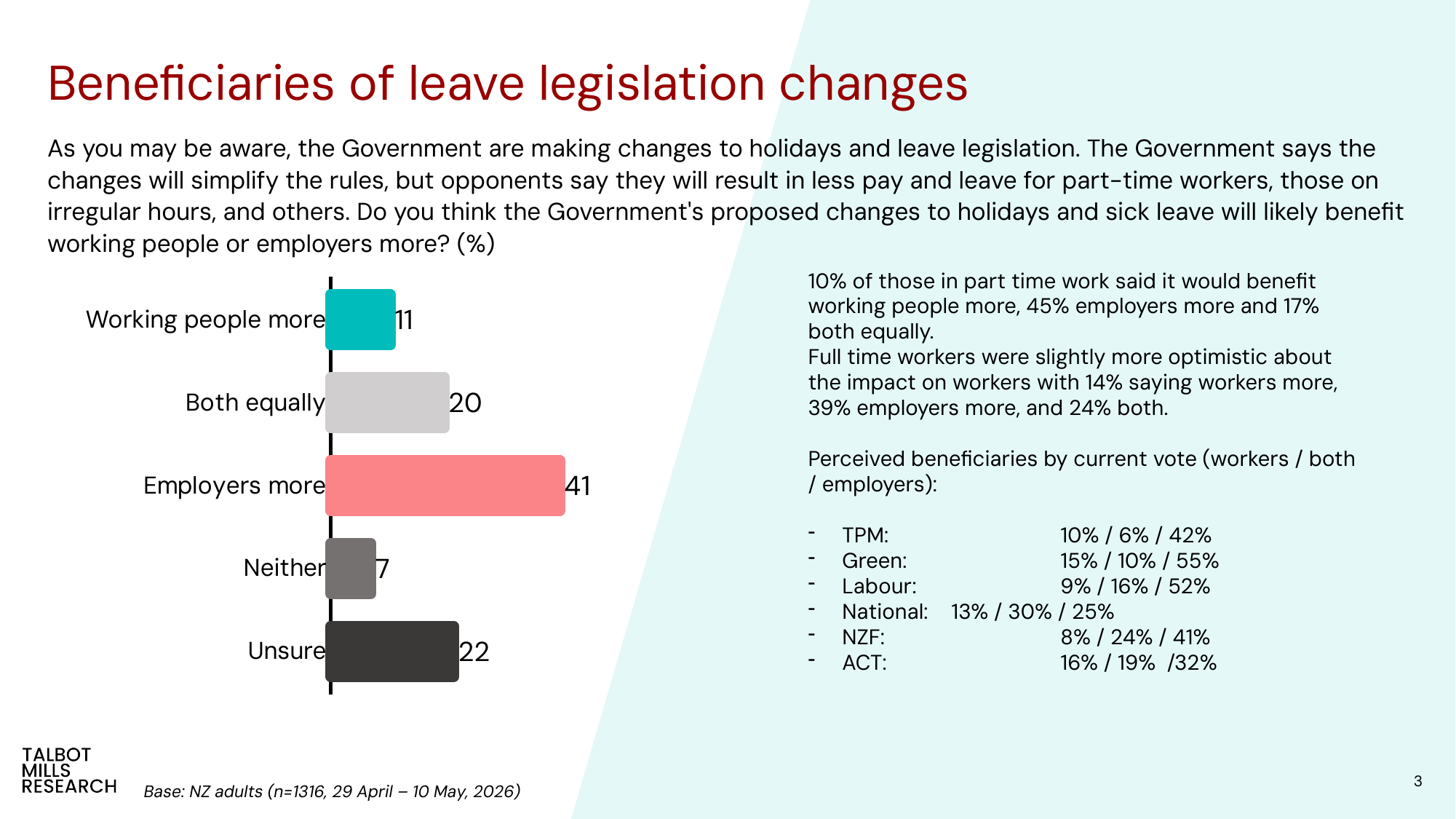

# Beneficiaries of leave legislation changes
As you may be aware, the Government are making changes to holidays and leave legislation. The Government says the changes will simplify the rules, but opponents say they will result in less pay and leave for part-time workers, those on irregular hours, and others. Do you think the Government's proposed changes to holidays and sick leave will likely benefit working people or employers more? (%)

### Chart

| Category | Jun-25 |
|---|---|
| Working people more | 10.56755175426 |
| Both equally | 20.0465129575 |
| Employers more | 40.52238819525 |
| Neither | 7.10512583025 |
| Unsure | 21.75842126274 |
10% of those in part time work said it would benefit working people more, 45% employers more and 17% both equally.
Full time workers were slightly more optimistic about the impact on workers with 14% saying workers more, 39% employers more, and 24% both.

Perceived beneficiaries by current vote (workers / both / employers):

TPM:		10% / 6% / 42%
Green:		15% / 10% / 55%
Labour: 		9% / 16% / 52%
National: 	13% / 30% / 25%
NZF:		8% / 24% / 41%
ACT:		16% / 19%  /32%
Base: NZ adults (n=1316, 29 April – 10 May, 2026)